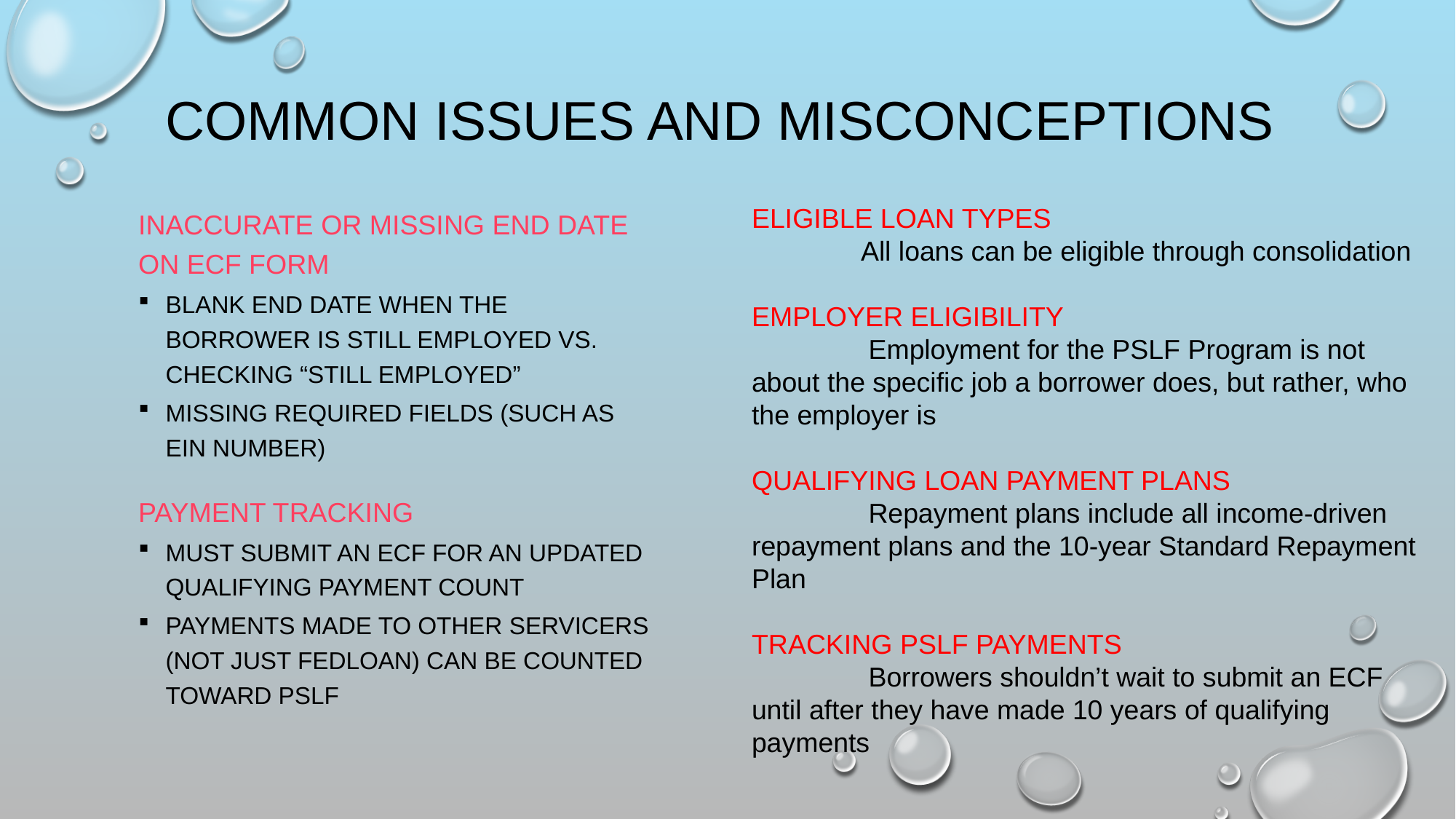

# Common issues and misconceptions
Inaccurate or Missing End Date on ECF Form
Blank end date when the borrower is still employed vs. checking “still employed”
Missing required fields (such as EIN number)

Payment Tracking
Must submit an ECF for an updated qualifying payment count
Payments made to other servicers (not just FedLoan) can be counted toward PSLF

ELIGIBLE LOAN TYPES
	All loans can be eligible through consolidation

EMPLOYER ELIGIBILITY
	 Employment for the PSLF Program is not about the specific job a borrower does, but rather, who the employer is

QUALIFYING LOAN PAYMENT PLANS
	 Repayment plans include all income-driven repayment plans and the 10-year Standard Repayment Plan

TRACKING PSLF PAYMENTS
	 Borrowers shouldn’t wait to submit an ECF until after they have made 10 years of qualifying payments